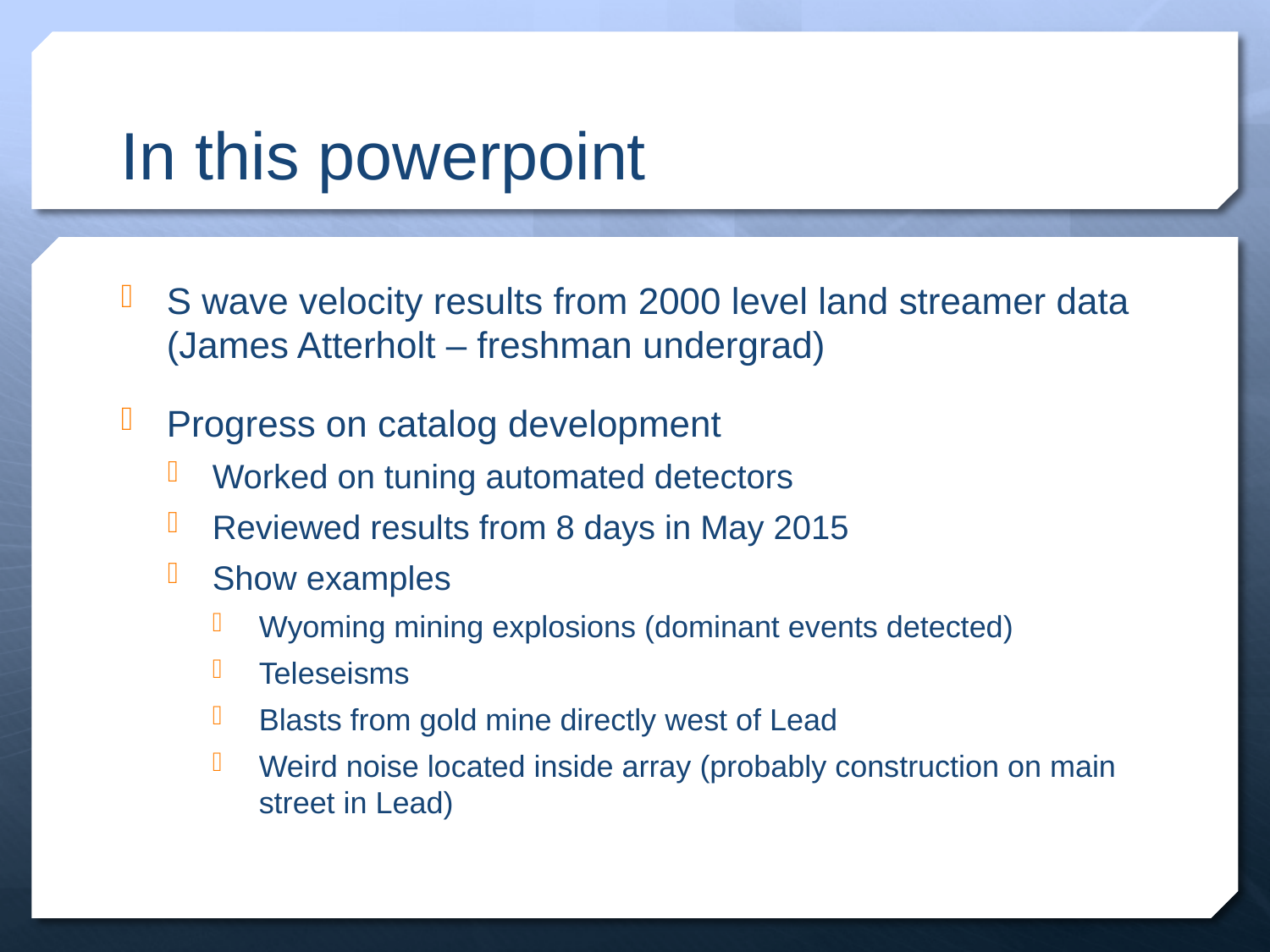

# In this powerpoint
S wave velocity results from 2000 level land streamer data (James Atterholt – freshman undergrad)
Progress on catalog development
Worked on tuning automated detectors
Reviewed results from 8 days in May 2015
Show examples
Wyoming mining explosions (dominant events detected)
Teleseisms
Blasts from gold mine directly west of Lead
Weird noise located inside array (probably construction on main street in Lead)